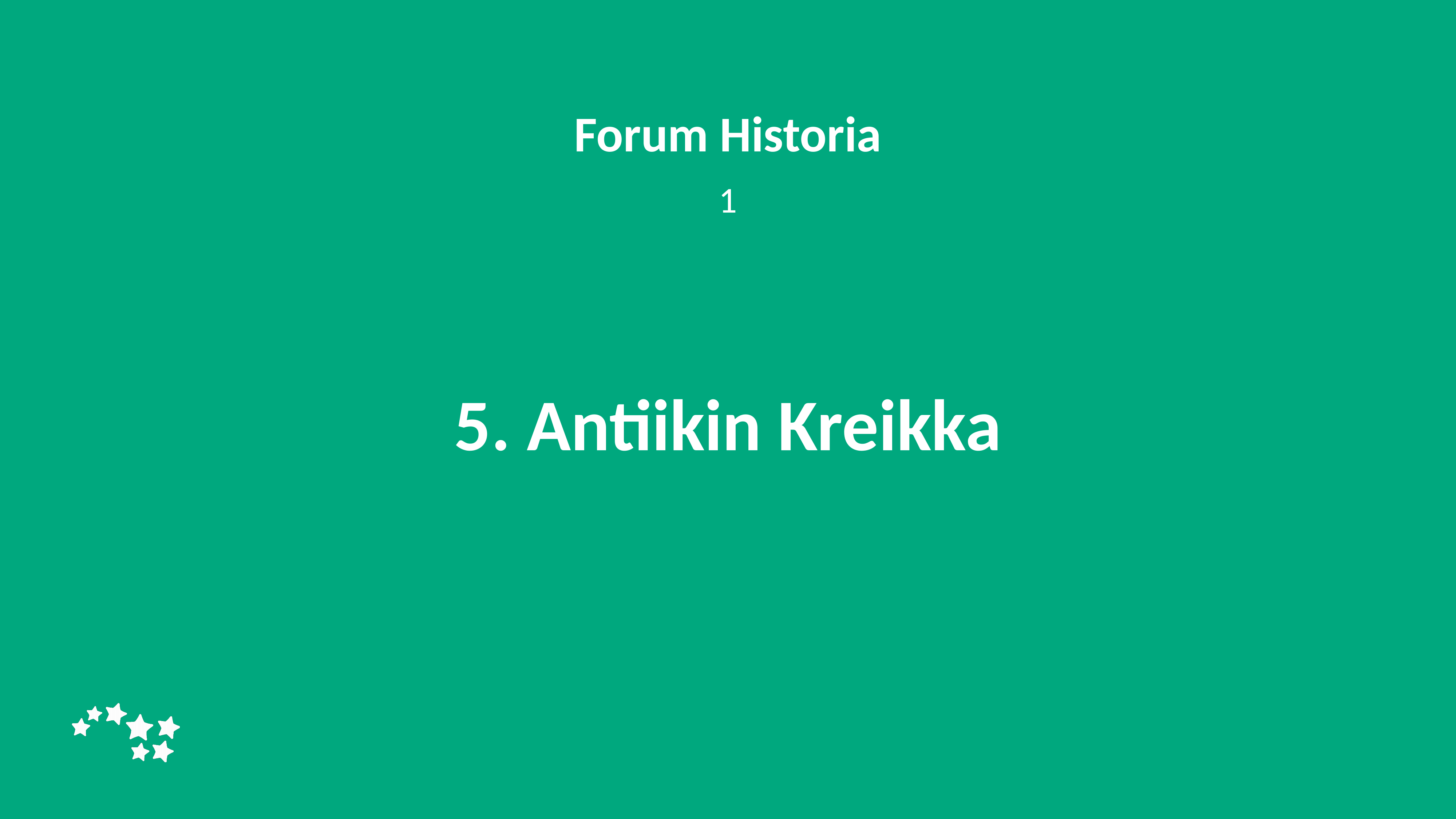

Forum Historia
1
# 5. Antiikin Kreikka